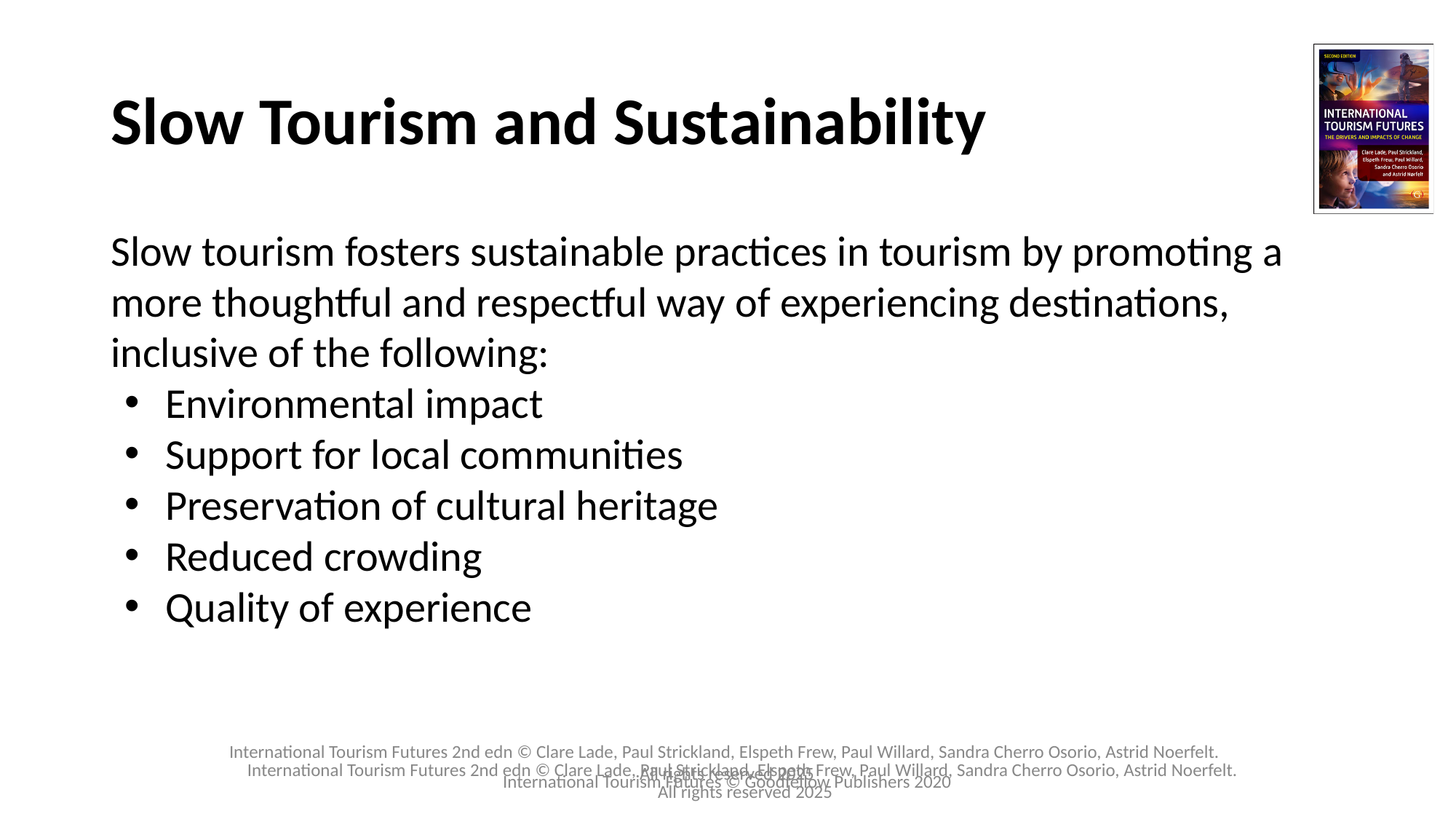

# Slow Tourism and Sustainability
Slow tourism fosters sustainable practices in tourism by promoting a more thoughtful and respectful way of experiencing destinations, inclusive of the following:
Environmental impact
Support for local communities
Preservation of cultural heritage
Reduced crowding
Quality of experience

International Tourism Futures © Goodfellow Publishers 2020